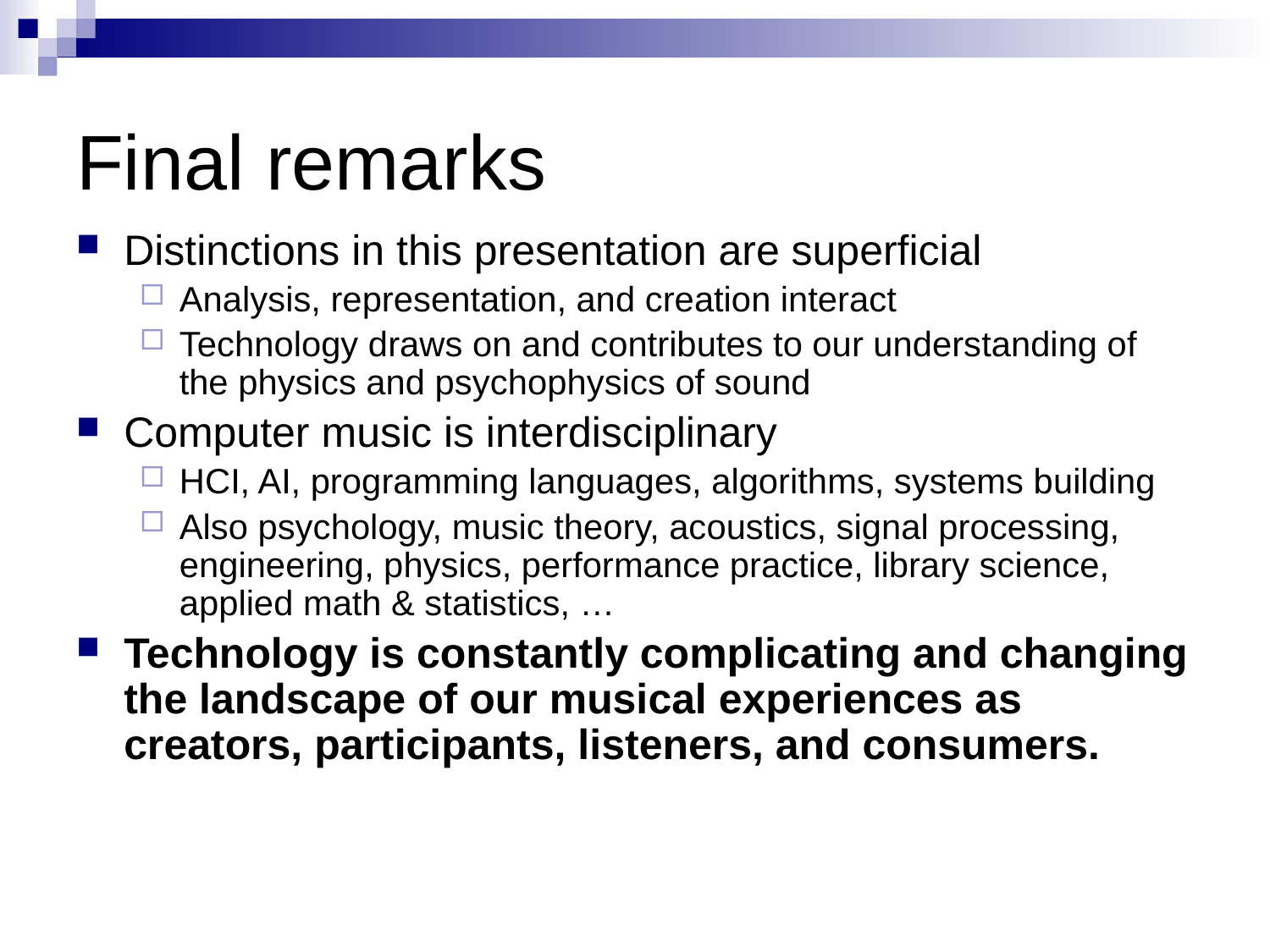

# Final remarks
Distinctions in this presentation are superficial
Analysis, representation, and creation interact
Technology draws on and contributes to our understanding of the physics and psychophysics of sound
Computer music is interdisciplinary
HCI, AI, programming languages, algorithms, systems building
Also psychology, music theory, acoustics, signal processing, engineering, physics, performance practice, library science, applied math & statistics, …
Technology is constantly complicating and changing the landscape of our musical experiences as creators, participants, listeners, and consumers.